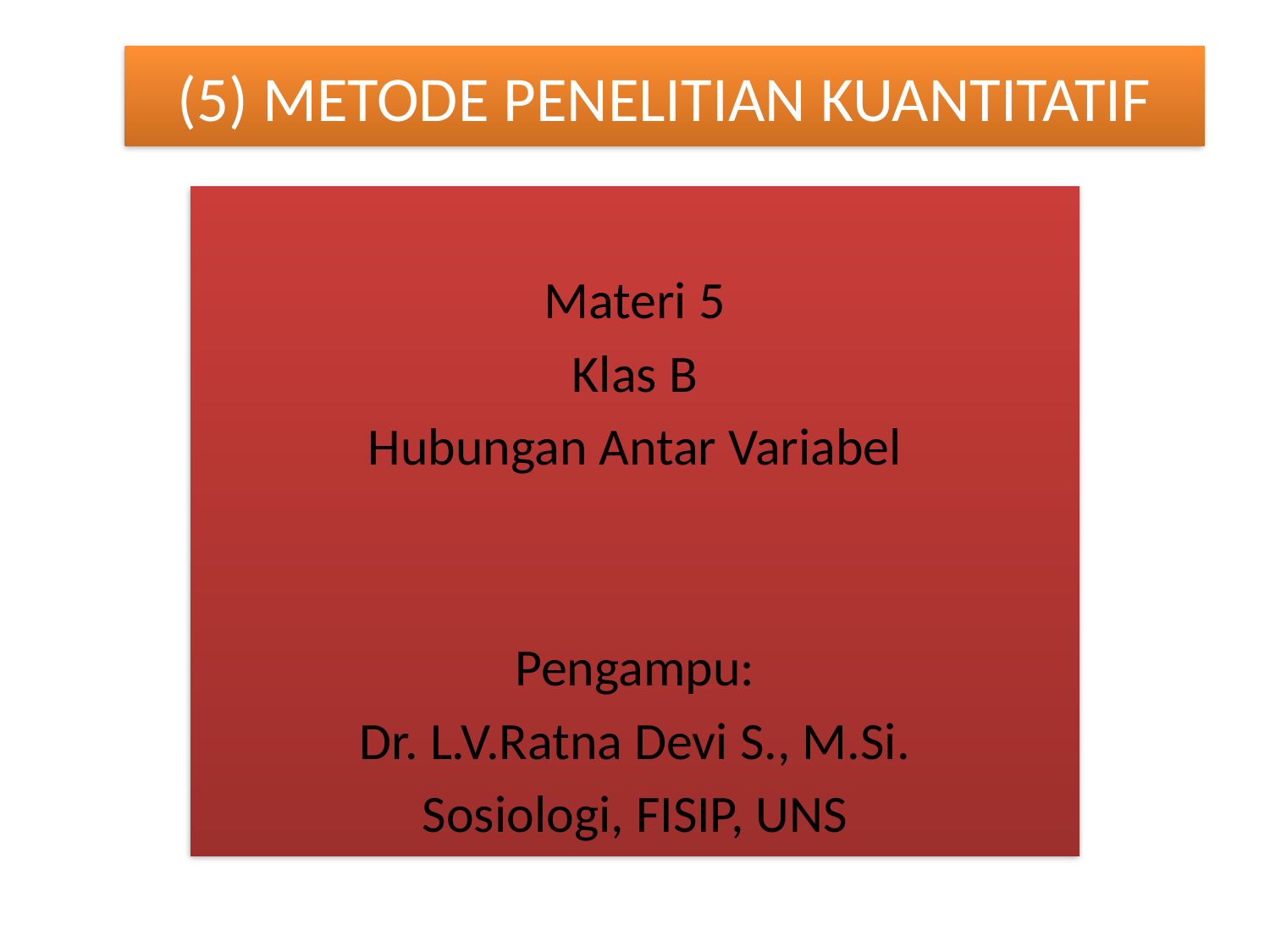

# (5) METODE PENELITIAN KUANTITATIF

Materi 5
Klas B
Hubungan Antar Variabel

Pengampu:
Dr. L.V.Ratna Devi S., M.Si.
Sosiologi, FISIP, UNS